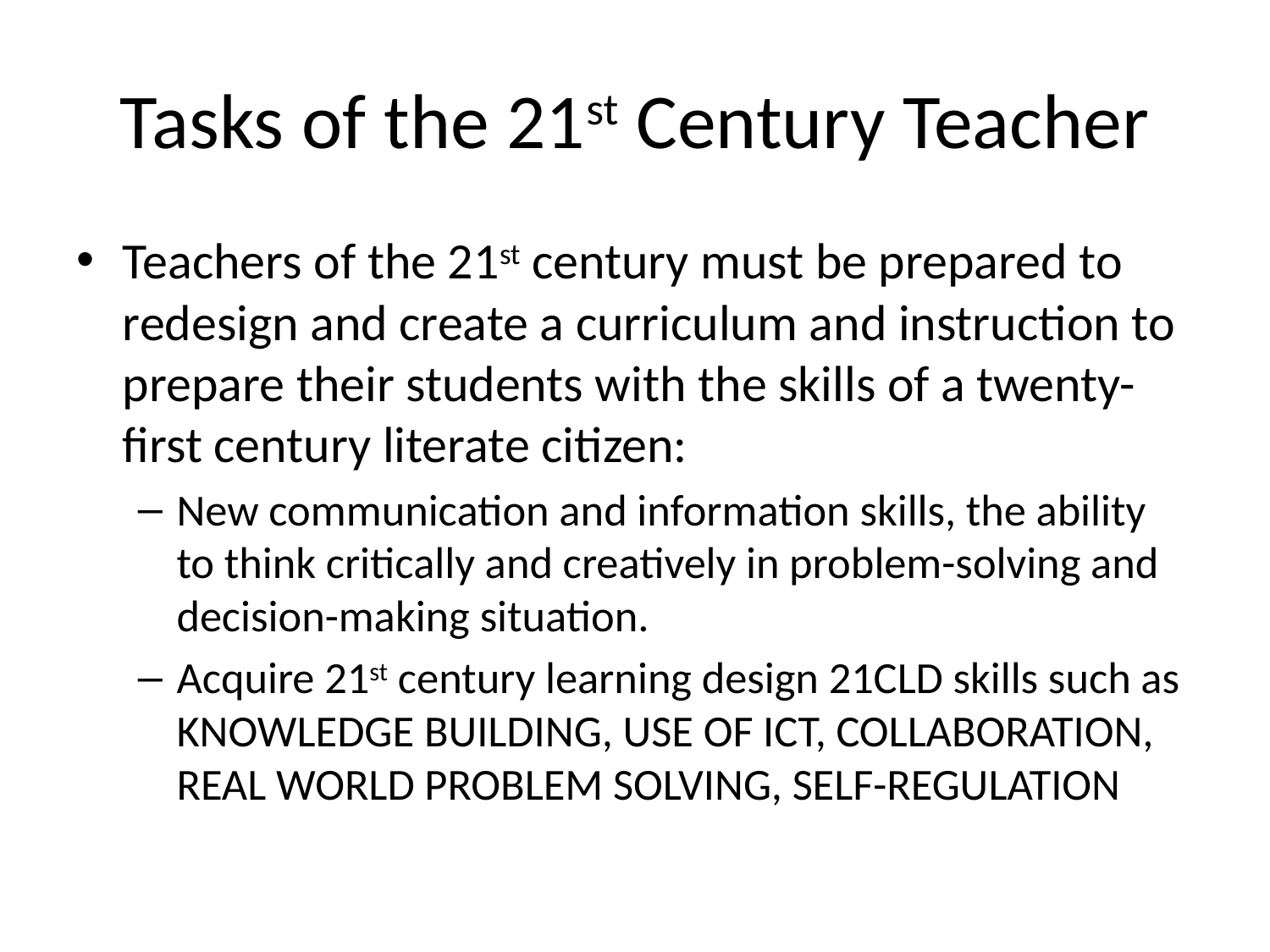

# Tasks of the 21st Century Teacher
Teachers of the 21st century must be prepared to redesign and create a curriculum and instruction to prepare their students with the skills of a twenty-first century literate citizen:
New communication and information skills, the ability to think critically and creatively in problem-solving and decision-making situation.
Acquire 21st century learning design 21CLD skills such as KNOWLEDGE BUILDING, USE OF ICT, COLLABORATION, REAL WORLD PROBLEM SOLVING, SELF-REGULATION